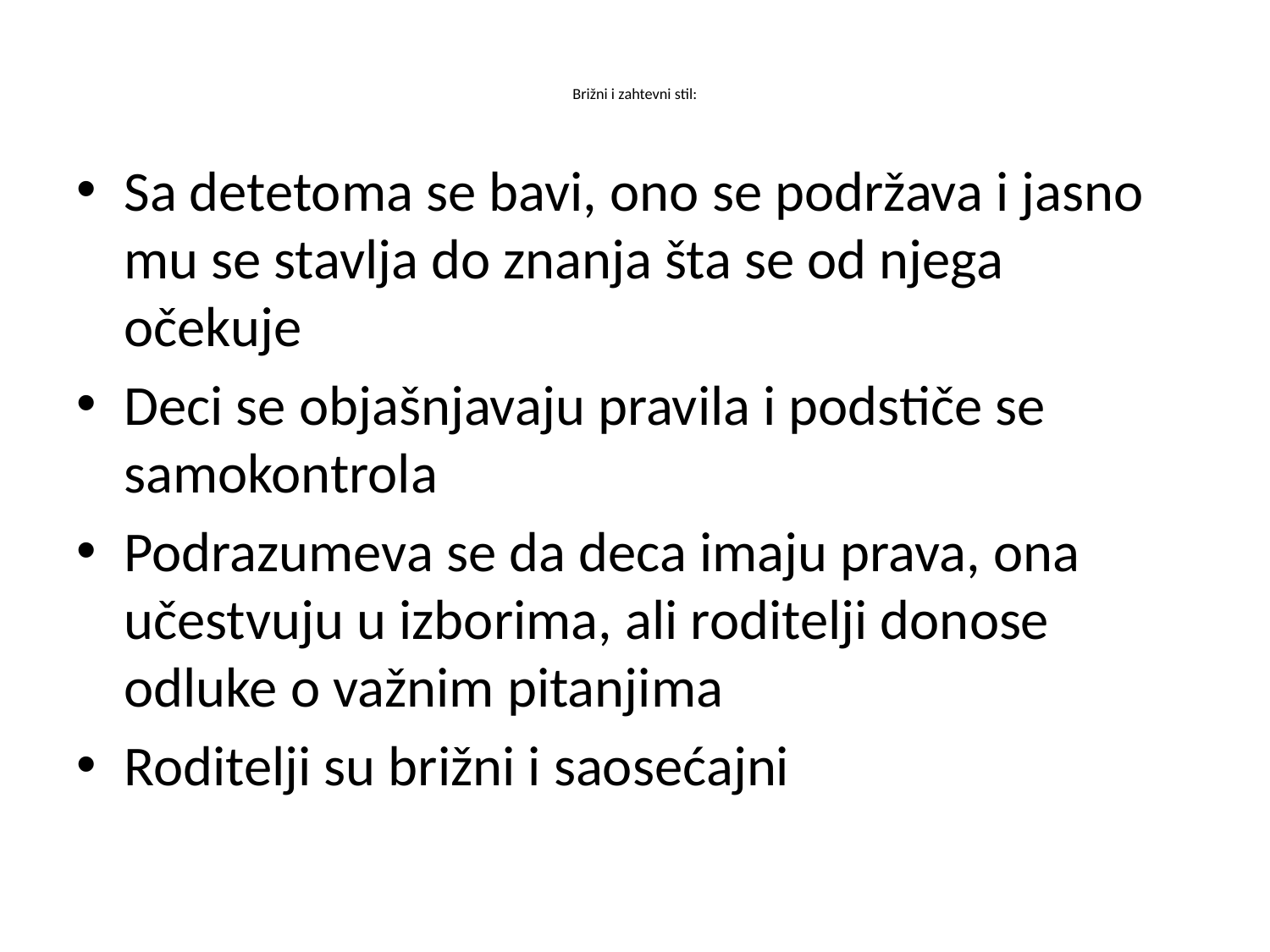

# Brižni i zahtevni stil:
Sa detetoma se bavi, ono se podržava i jasno mu se stavlja do znanja šta se od njega očekuje
Deci se objašnjavaju pravila i podstiče se samokontrola
Podrazumeva se da deca imaju prava, ona učestvuju u izborima, ali roditelji donose odluke o važnim pitanjima
Roditelji su brižni i saosećajni